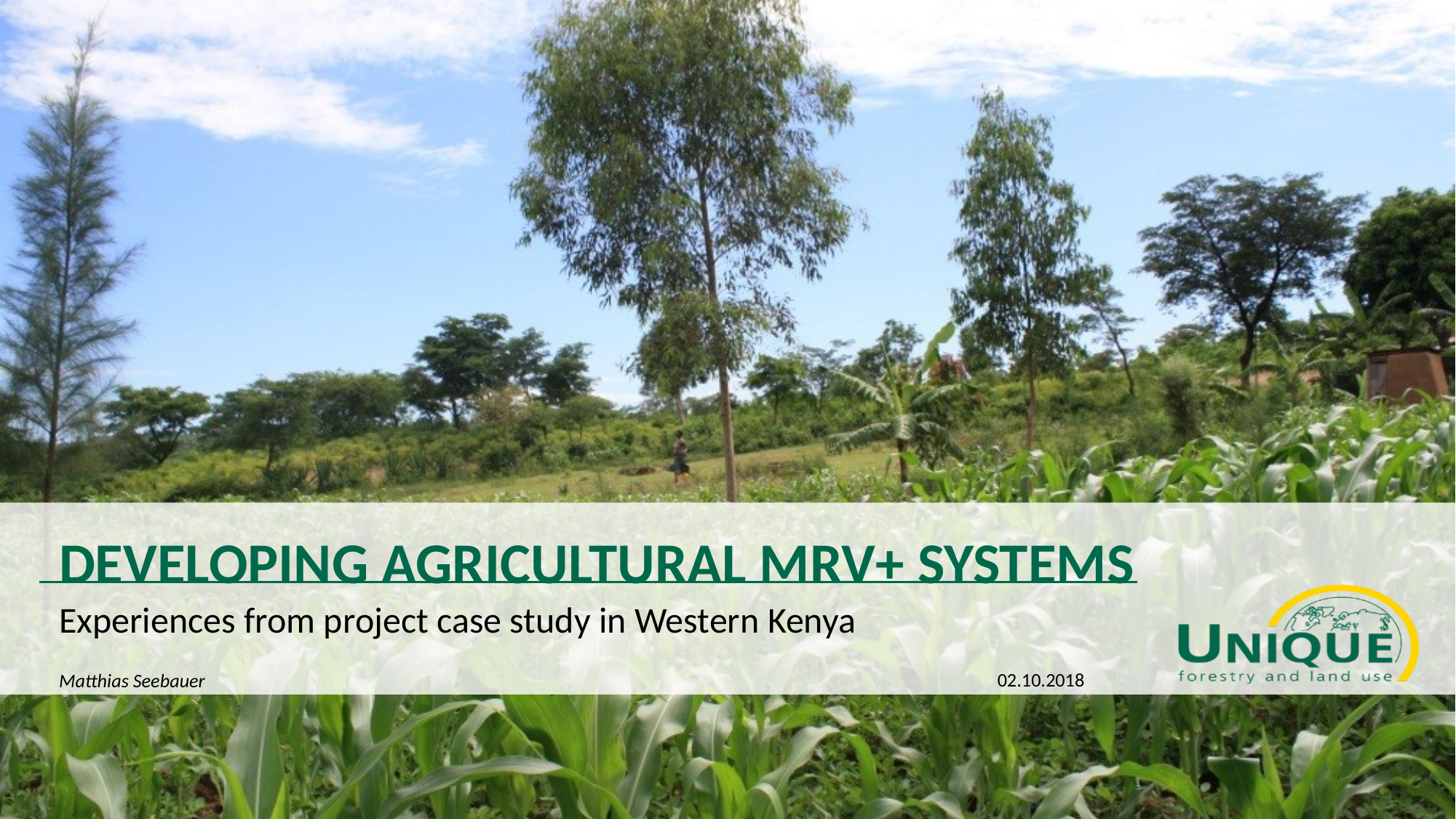

Developing Agricultural MRV+ systems
Experiences from project case study in Western Kenya
02.10.2018
Matthias Seebauer
1